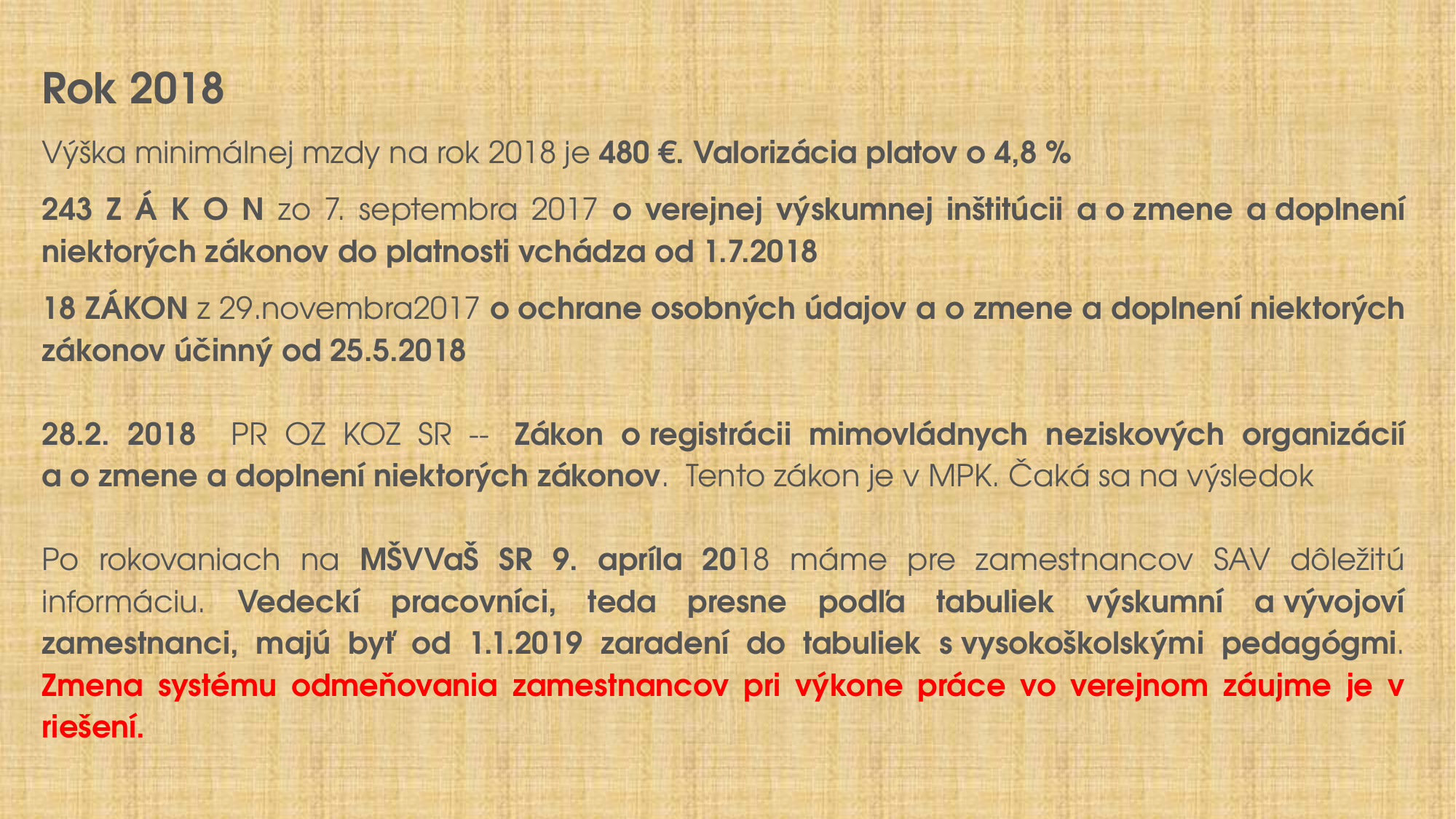

Rok 2018
Výška minimálnej mzdy na rok 2018 je 480 €. Valorizácia platov o 4,8 %
243 Z Á K O N zo 7. septembra 2017 o verejnej výskumnej inštitúcii a o zmene a doplnení niektorých zákonov do platnosti vchádza od 1.7.2018
18 ZÁKON z 29.novembra2017 o ochrane osobných údajov a o zmene a doplnení niektorých zákonov účinný od 25.5.2018

28.2. 2018  PR OZ KOZ SR --  Zákon o registrácii mimovládnych neziskových organizácií a o zmene a doplnení niektorých zákonov.  Tento zákon je v MPK. Čaká sa na výsledok

Po rokovaniach na MŠVVaŠ SR 9. apríla 2018 máme pre zamestnancov SAV dôležitú informáciu. Vedeckí pracovníci, teda presne podľa tabuliek výskumní a vývojoví zamestnanci, majú byť od 1.1.2019 zaradení do tabuliek s vysokoškolskými pedagógmi. Zmena systému odmeňovania zamestnancov pri výkone práce vo verejnom záujme je v riešení.